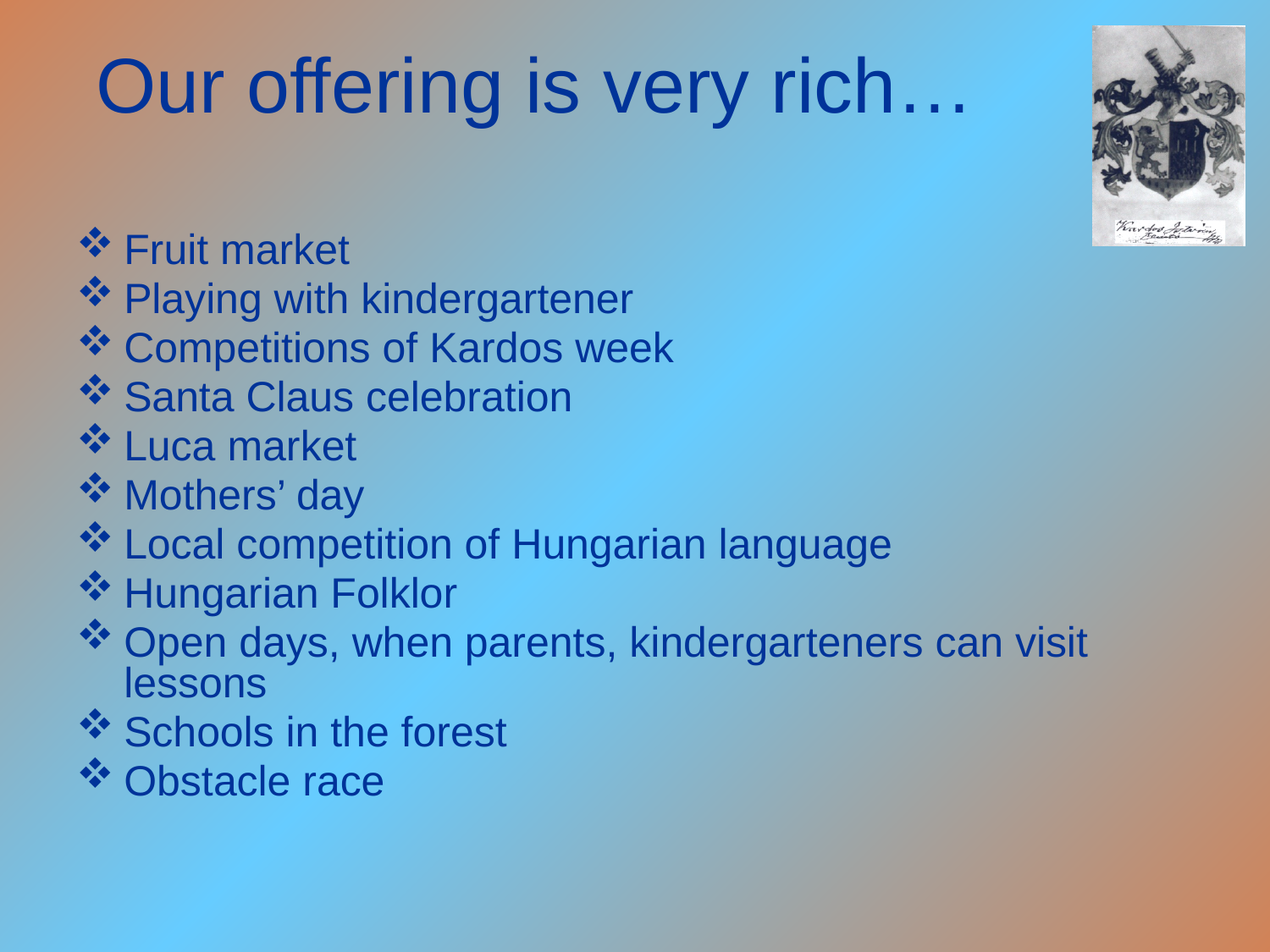

# Our offering is very rich…
Fruit market
Playing with kindergartener
Competitions of Kardos week
Santa Claus celebration
Luca market
Mothers’ day
Local competition of Hungarian language
Hungarian Folklor
Open days, when parents, kindergarteners can visit lessons
Schools in the forest
Obstacle race